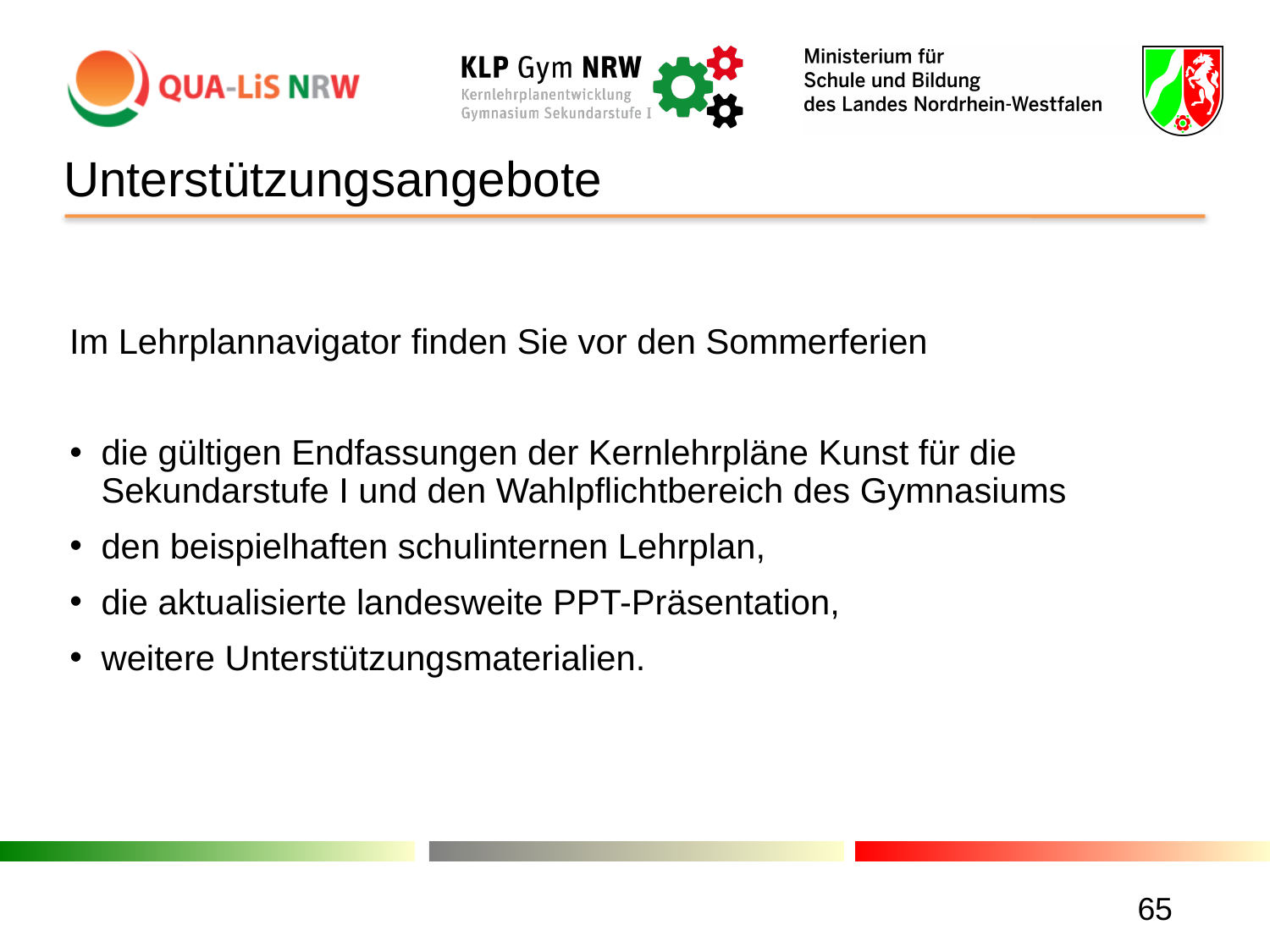

Unterstützungsangebote
Im Lehrplannavigator finden Sie vor den Sommerferien

die gültigen Endfassungen der Kernlehrpläne Kunst für die Sekundarstufe I und den Wahlpflichtbereich des Gymnasiums
den beispielhaften schulinternen Lehrplan,
die aktualisierte landesweite PPT-Präsentation,
weitere Unterstützungsmaterialien.
65